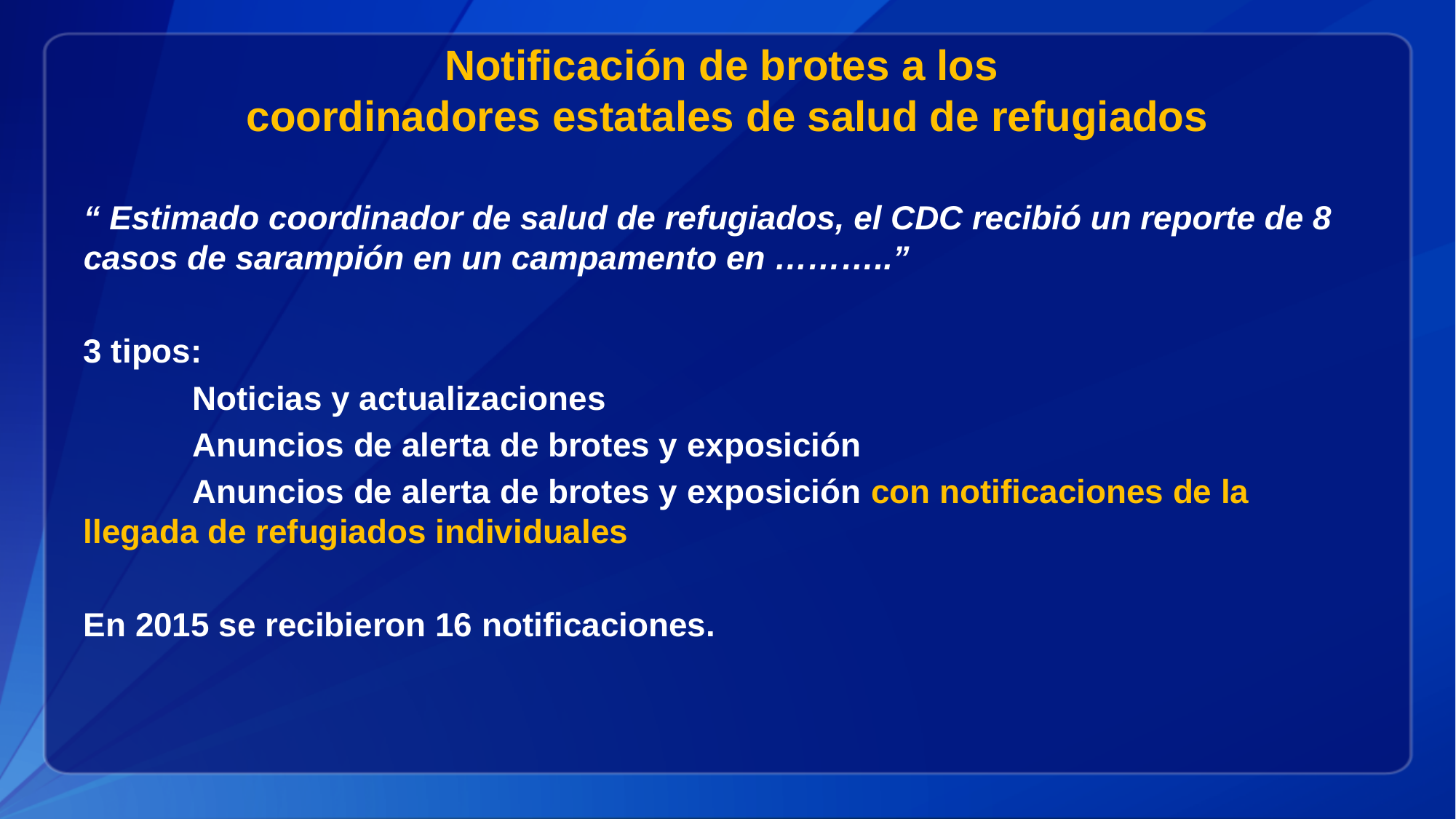

# Notificación de brotes a los coordinadores estatales de salud de refugiados
“ Estimado coordinador de salud de refugiados, el CDC recibió un reporte de 8 casos de sarampión en un campamento en ………..”

3 tipos:
	Noticias y actualizaciones
	Anuncios de alerta de brotes y exposición
	Anuncios de alerta de brotes y exposición con notificaciones de la llegada de refugiados individuales

En 2015 se recibieron 16 notificaciones.